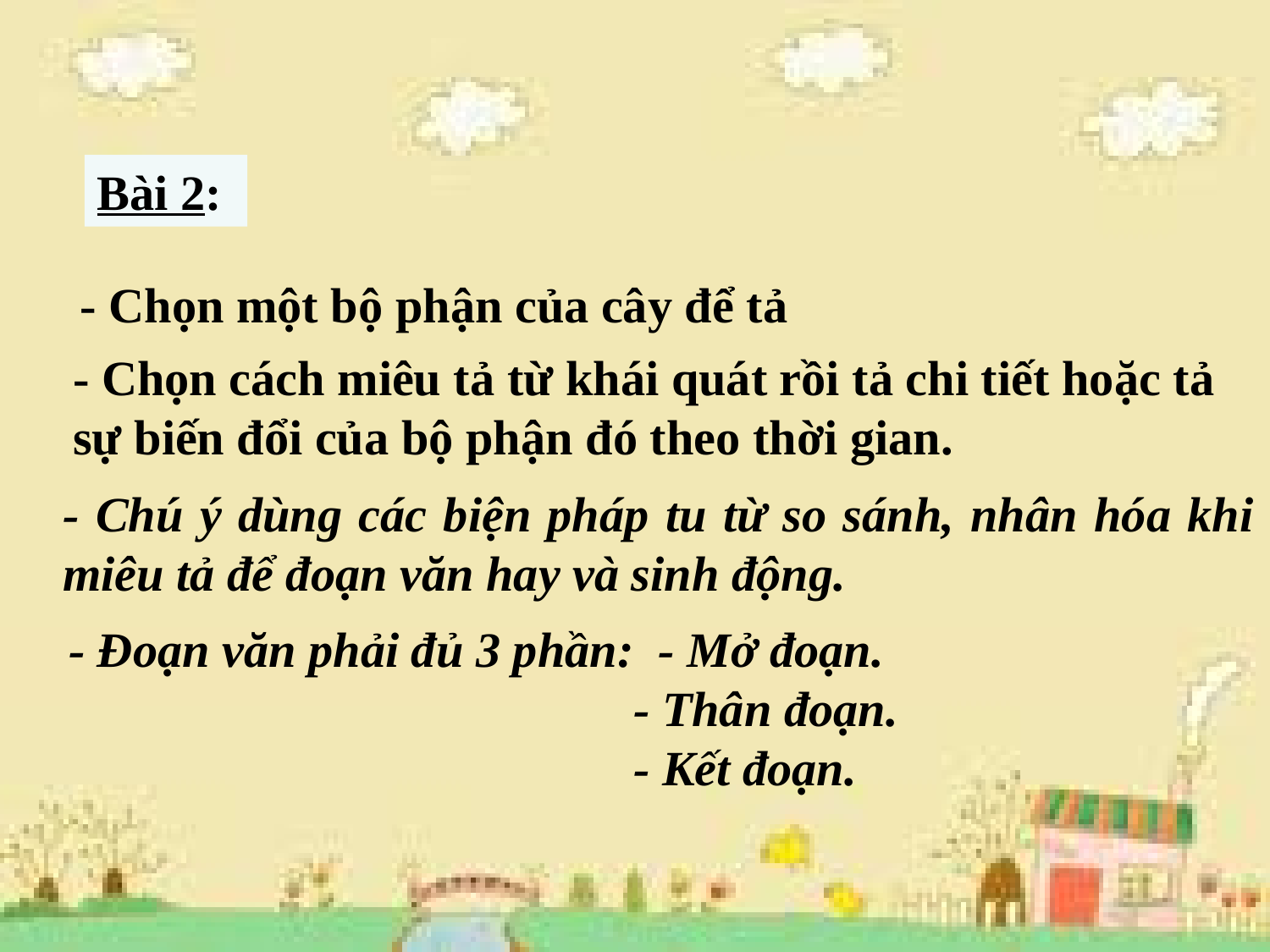

Bài 2:
- Chọn một bộ phận của cây để tả
- Chọn cách miêu tả từ khái quát rồi tả chi tiết hoặc tả sự biến đổi của bộ phận đó theo thời gian.
- Chú ý dùng các biện pháp tu từ so sánh, nhân hóa khi miêu tả để đoạn văn hay và sinh động.
- Đoạn văn phải đủ 3 phần:  - Mở đoạn.
                                              - Thân đoạn.
                                              - Kết đoạn.